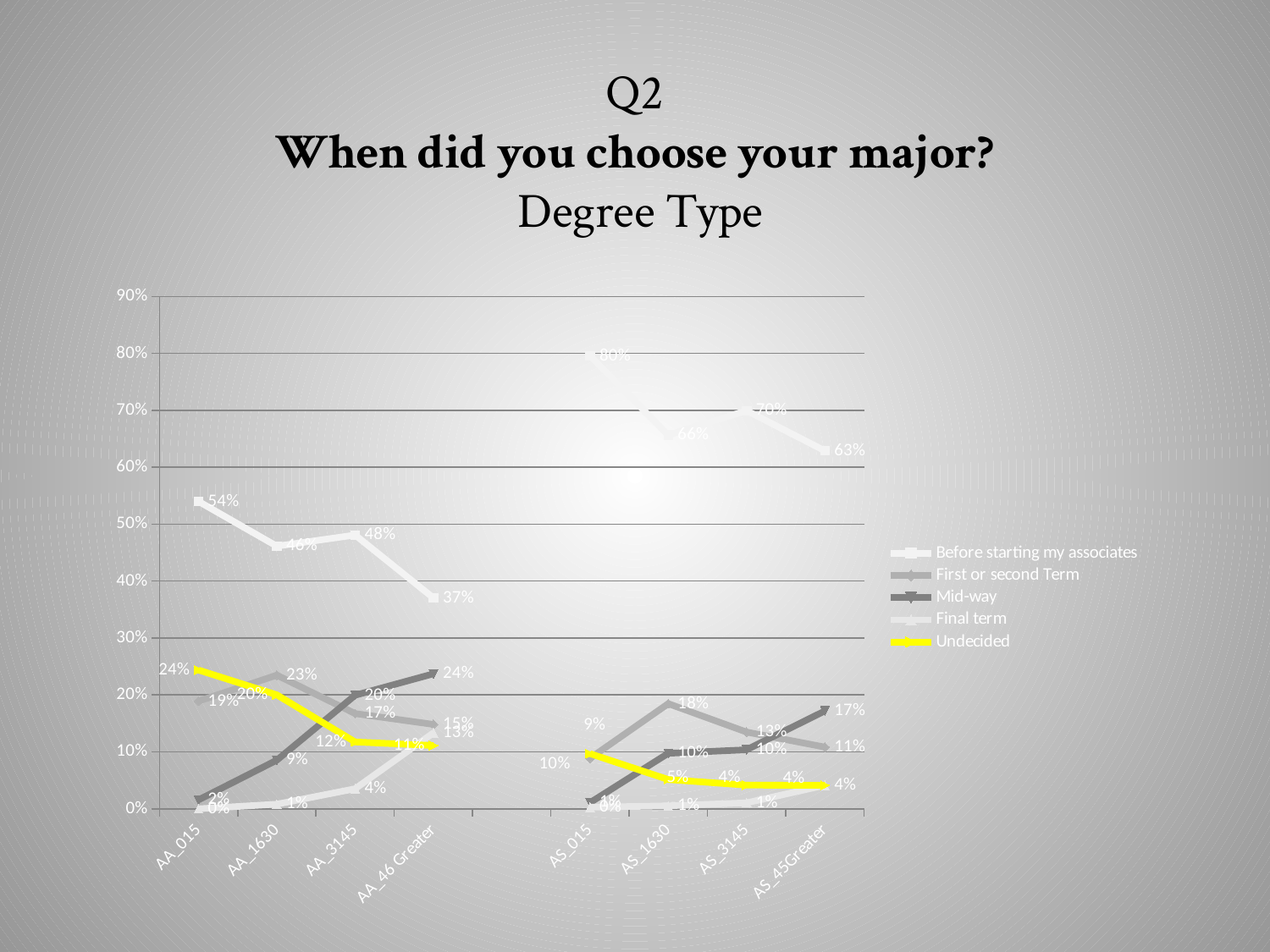

Q2
When did you choose your major?
Degree Type

### Chart

| Category | Before starting my associates | First or second Term | Mid-way | Final term | Undecided |
|---|---|---|---|---|---|
| AA_015 | 0.5399610136452243 | 0.18908382066276805 | 0.015594541910331383 | 0.0 | 0.24366471734892786 |
| AA_1630 | 0.46133333333333326 | 0.23466666666666666 | 0.08533333333333334 | 0.008000000000000002 | 0.2 |
| AA_3145 | 0.4809384164222874 | 0.1671554252199413 | 0.19941348973607045 | 0.035190615835777136 | 0.11730205278592376 |
| AA_46 Greater | 0.37037037037037046 | 0.14814814814814817 | 0.2370370370370371 | 0.13333333333333336 | 0.1111111111111111 |
|  | None | None | None | None | None |
| AS_015 | 0.7956989247311829 | 0.08870967741935483 | 0.010752688172043012 | 0.0026881720430107538 | 0.09677419354838711 |
| AS_1630 | 0.6564102564102565 | 0.18461538461538468 | 0.09743589743589745 | 0.005128205128205128 | 0.05128205128205128 |
| AS_3145 | 0.6994818652849741 | 0.13471502590673576 | 0.10362694300518138 | 0.010362694300518137 | 0.04145077720207254 |
| AS_45Greater | 0.6288659793814434 | 0.1082474226804124 | 0.17182130584192443 | 0.041237113402061855 | 0.041237113402061855 |